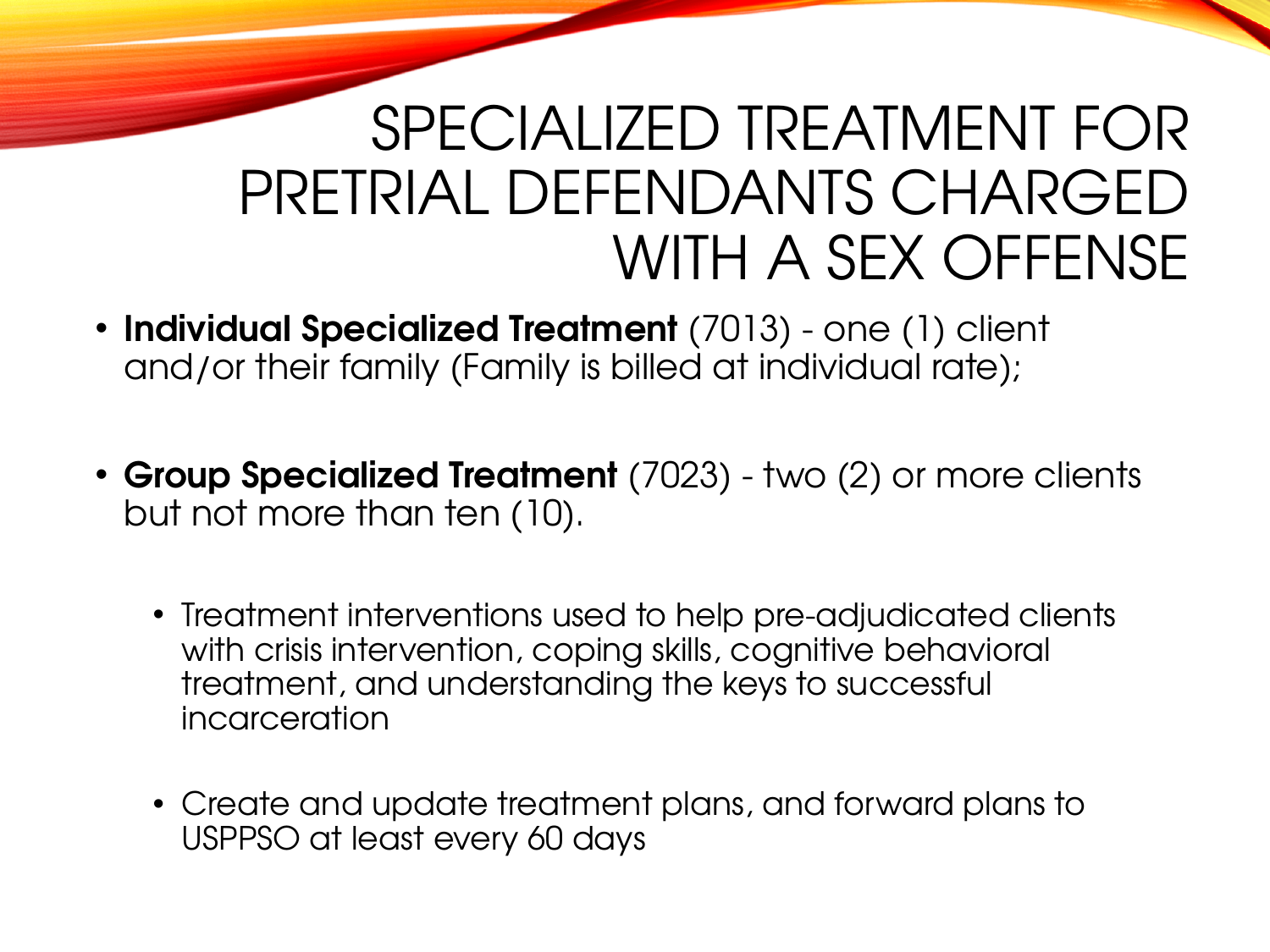

# Specialized Treatment for Pretrial Defendants Charged with a Sex Offense
Individual Specialized Treatment (7013) - one (1) client and/or their family (Family is billed at individual rate);

Group Specialized Treatment (7023) - two (2) or more clients but not more than ten (10).

Treatment interventions used to help pre-adjudicated clients with crisis intervention, coping skills, cognitive behavioral treatment, and understanding the keys to successful incarceration

Create and update treatment plans, and forward plans to USPPSO at least every 60 days